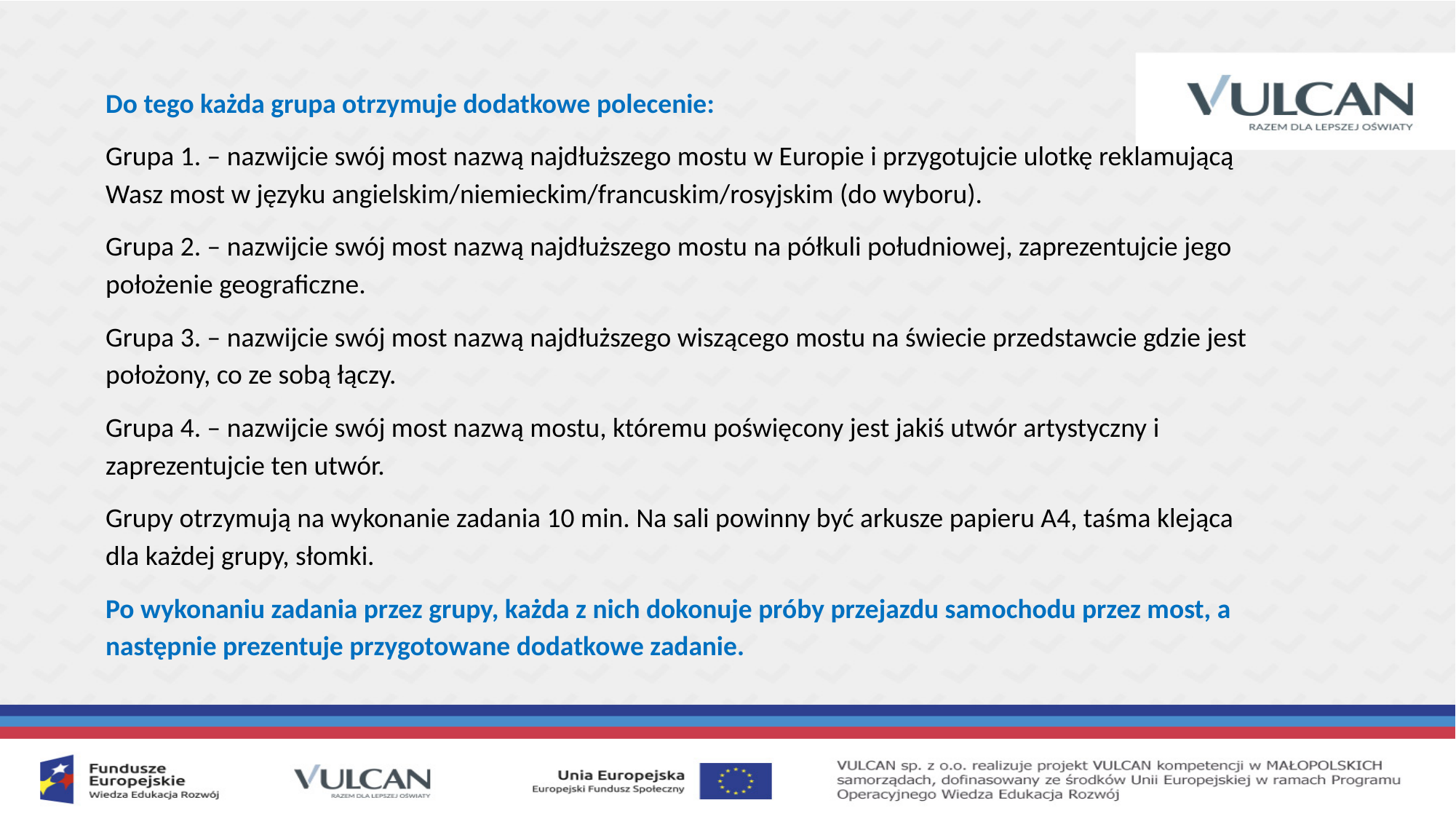

Do tego każda grupa otrzymuje dodatkowe polecenie:
Grupa 1. – nazwijcie swój most nazwą najdłuższego mostu w Europie i przygotujcie ulotkę reklamującą Wasz most w języku angielskim/niemieckim/francuskim/rosyjskim (do wyboru).
Grupa 2. – nazwijcie swój most nazwą najdłuższego mostu na półkuli południowej, zaprezentujcie jego położenie geograficzne.
Grupa 3. – nazwijcie swój most nazwą najdłuższego wiszącego mostu na świecie przedstawcie gdzie jest położony, co ze sobą łączy.
Grupa 4. – nazwijcie swój most nazwą mostu, któremu poświęcony jest jakiś utwór artystyczny i zaprezentujcie ten utwór.
Grupy otrzymują na wykonanie zadania 10 min. Na sali powinny być arkusze papieru A4, taśma klejąca dla każdej grupy, słomki.
Po wykonaniu zadania przez grupy, każda z nich dokonuje próby przejazdu samochodu przez most, a następnie prezentuje przygotowane dodatkowe zadanie.